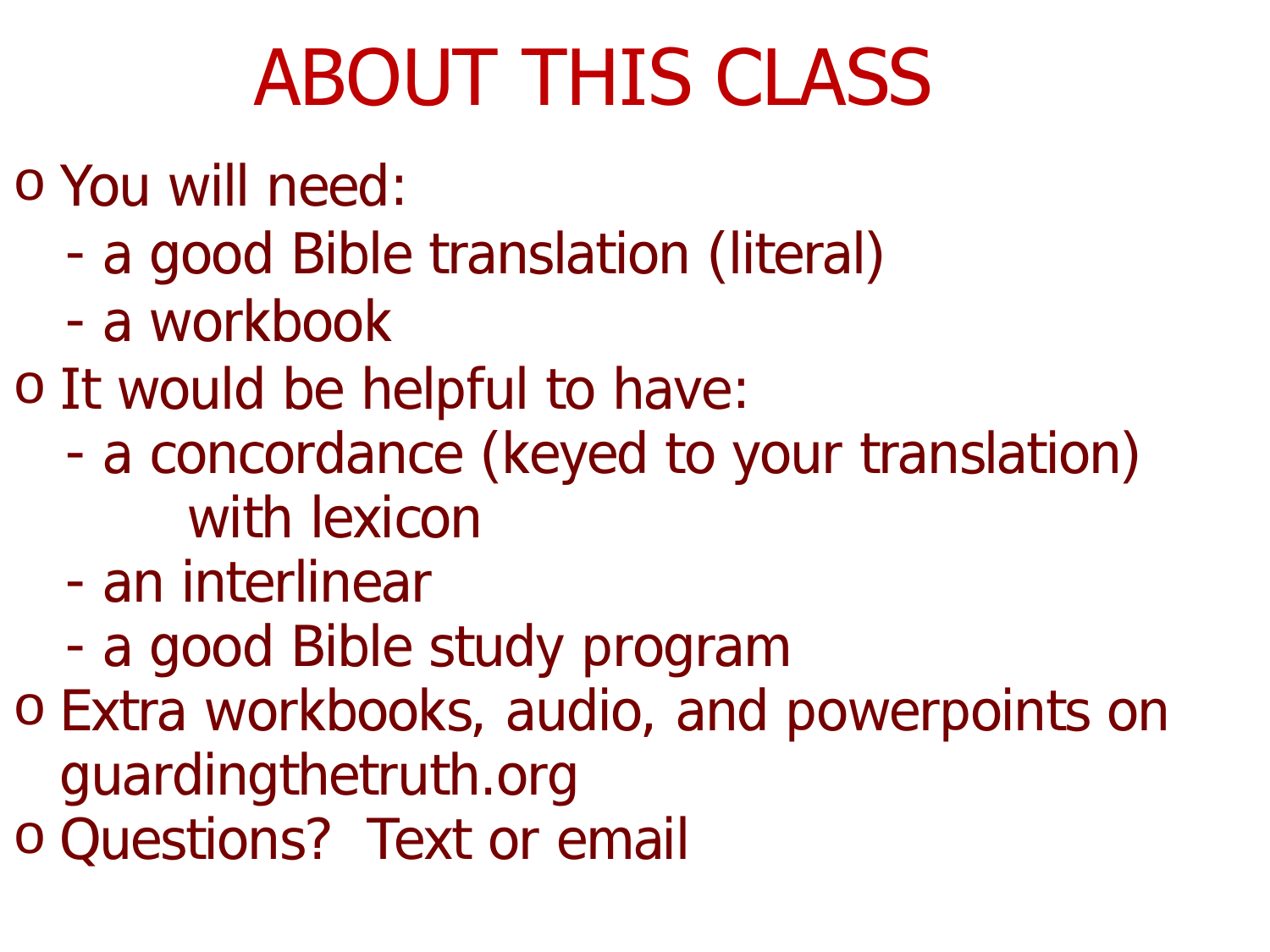

# ABOUT THIS CLASS
You will need:
   - a good Bible translation (literal)
   - a workbook
It would be helpful to have:
   - a concordance (keyed to your translation)
          with lexicon
   - an interlinear
   - a good Bible study program
Extra workbooks, audio, and powerpoints on  guardingthetruth.org
Questions?  Text or email